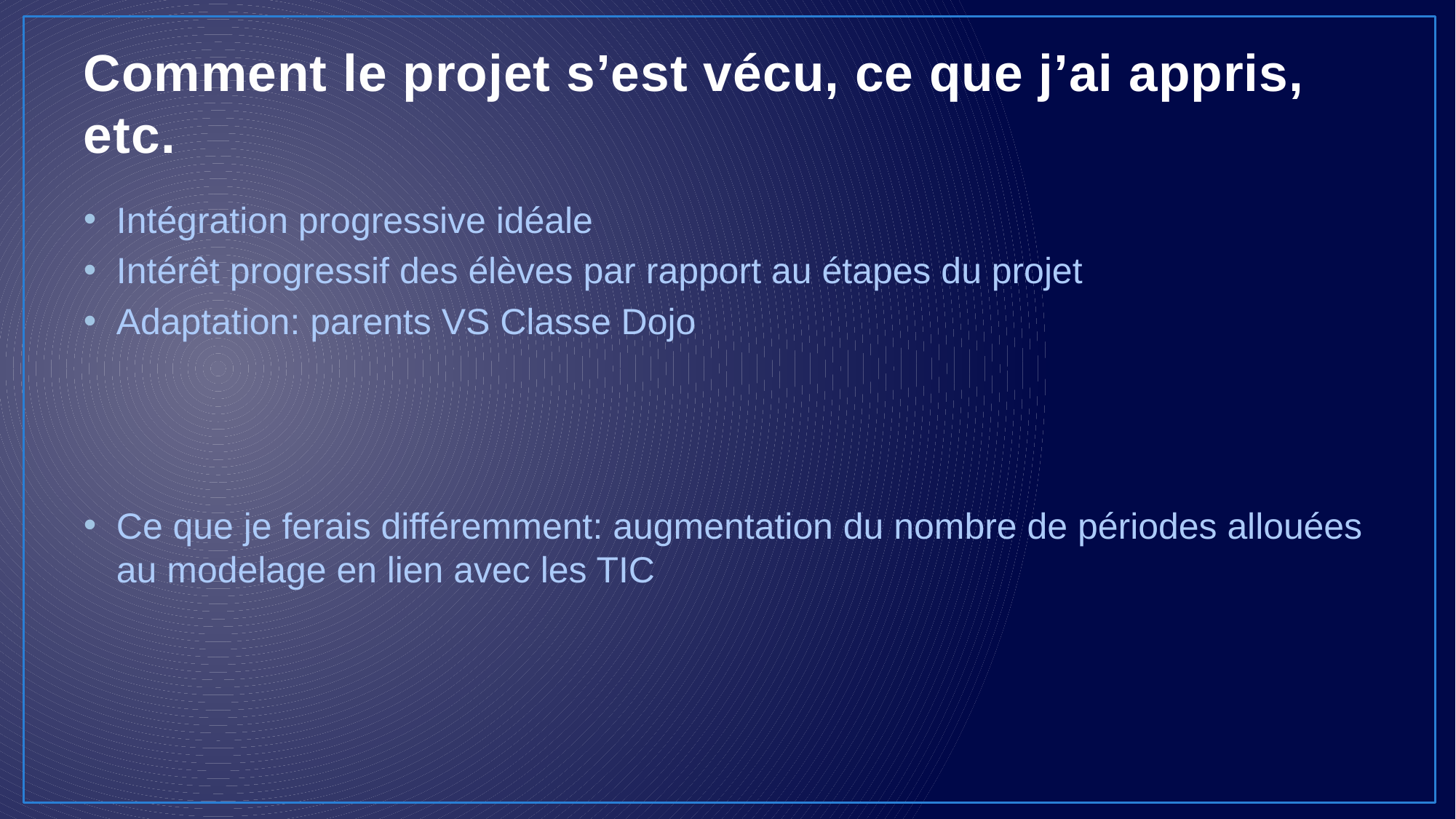

# Comment le projet s’est vécu, ce que j’ai appris, etc.
Intégration progressive idéale
Intérêt progressif des élèves par rapport au étapes du projet
Adaptation: parents VS Classe Dojo

Ce que je ferais différemment: augmentation du nombre de périodes allouées au modelage en lien avec les TIC